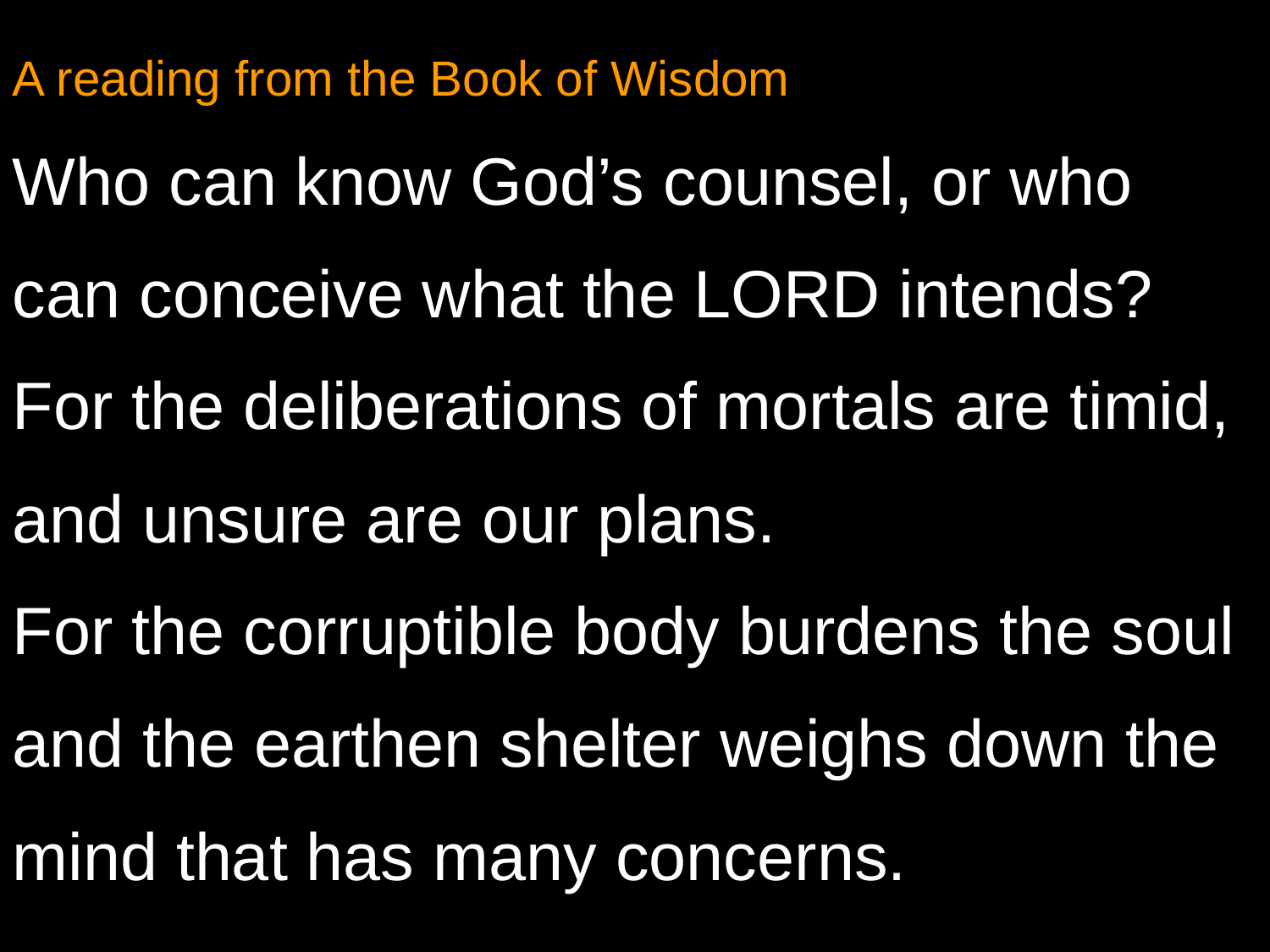

A reading from the Book of Wisdom
Who can know God’s counsel, or who can conceive what the LORD intends?
For the deliberations of mortals are timid,
and unsure are our plans.
For the corruptible body burdens the soul
and the earthen shelter weighs down the mind that has many concerns.